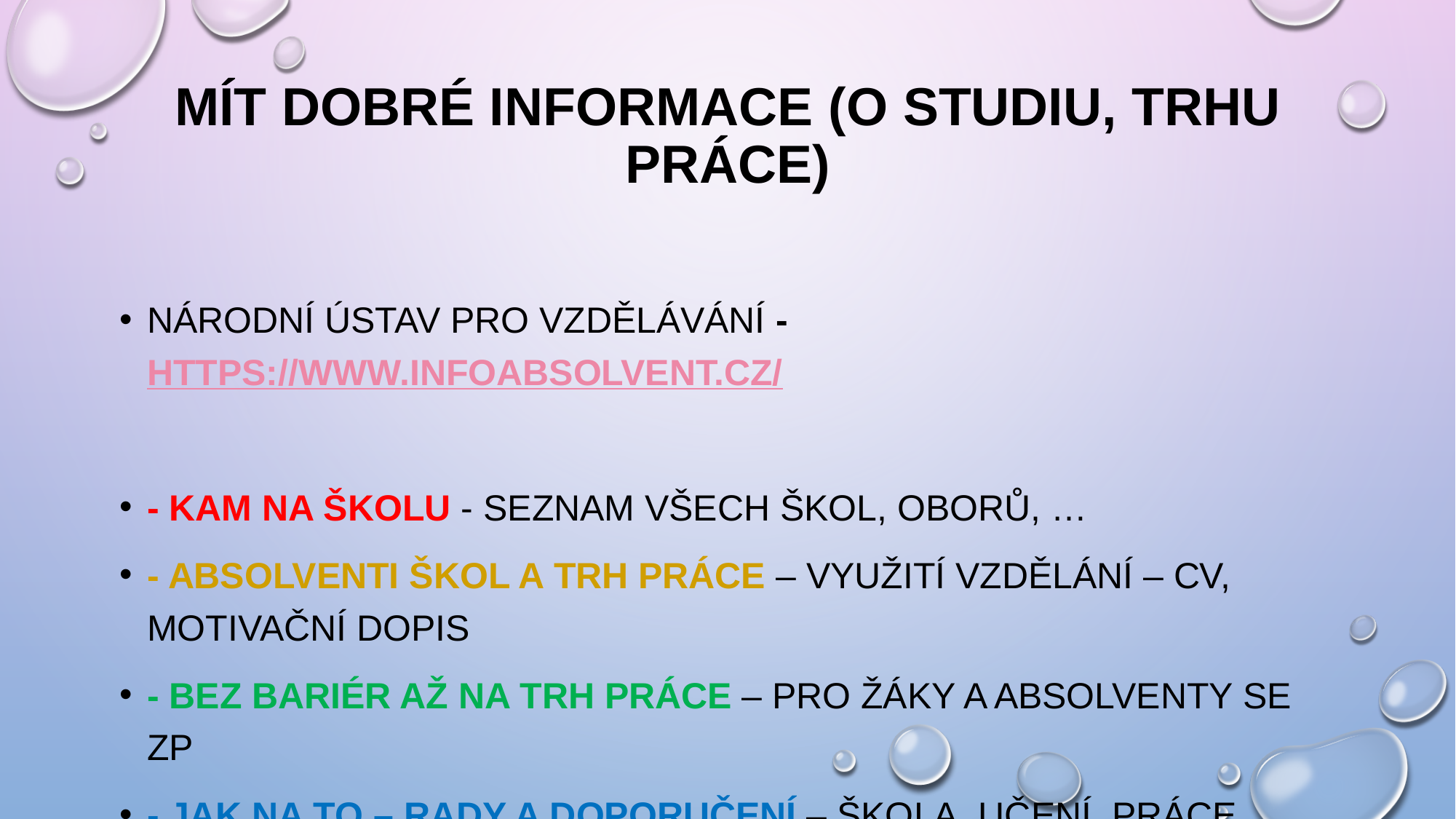

# Mít dobré informace (o studiu, trhu práce)
Národní ústav pro vzdělávání - https://www.infoabsolvent.cz/

- Kam na školu - seznam všech škol, oborů, …
- Absolventi škol a trh práce – využití vzdělání – CV, motivační dopis
- Bez bariér až na trh práce – pro žáky a absolventy se ZP
- Jak na to – rady a doporučení – škola, učení, práce